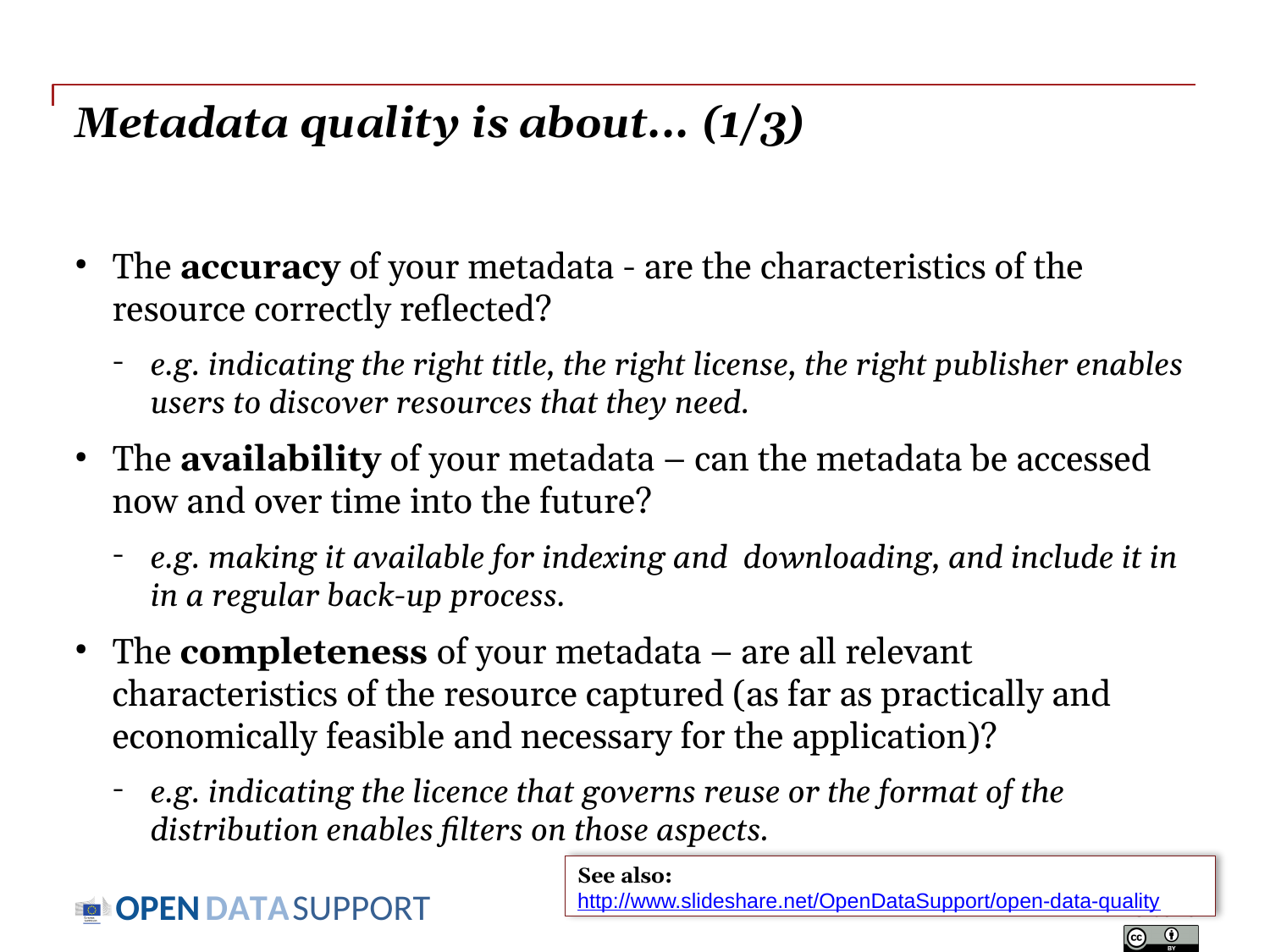

# Metadata quality is about... (1/3)
The accuracy of your metadata - are the characteristics of the resource correctly reflected?
e.g. indicating the right title, the right license, the right publisher enables users to discover resources that they need.
The availability of your metadata – can the metadata be accessed now and over time into the future?
e.g. making it available for indexing and  downloading, and include it in in a regular back-up process.
The completeness of your metadata – are all relevant characteristics of the resource captured (as far as practically and economically feasible and necessary for the application)?
e.g. indicating the licence that governs reuse or the format of the distribution enables filters on those aspects.

See also:
http://www.slideshare.net/OpenDataSupport/open-data-quality
Slide 28